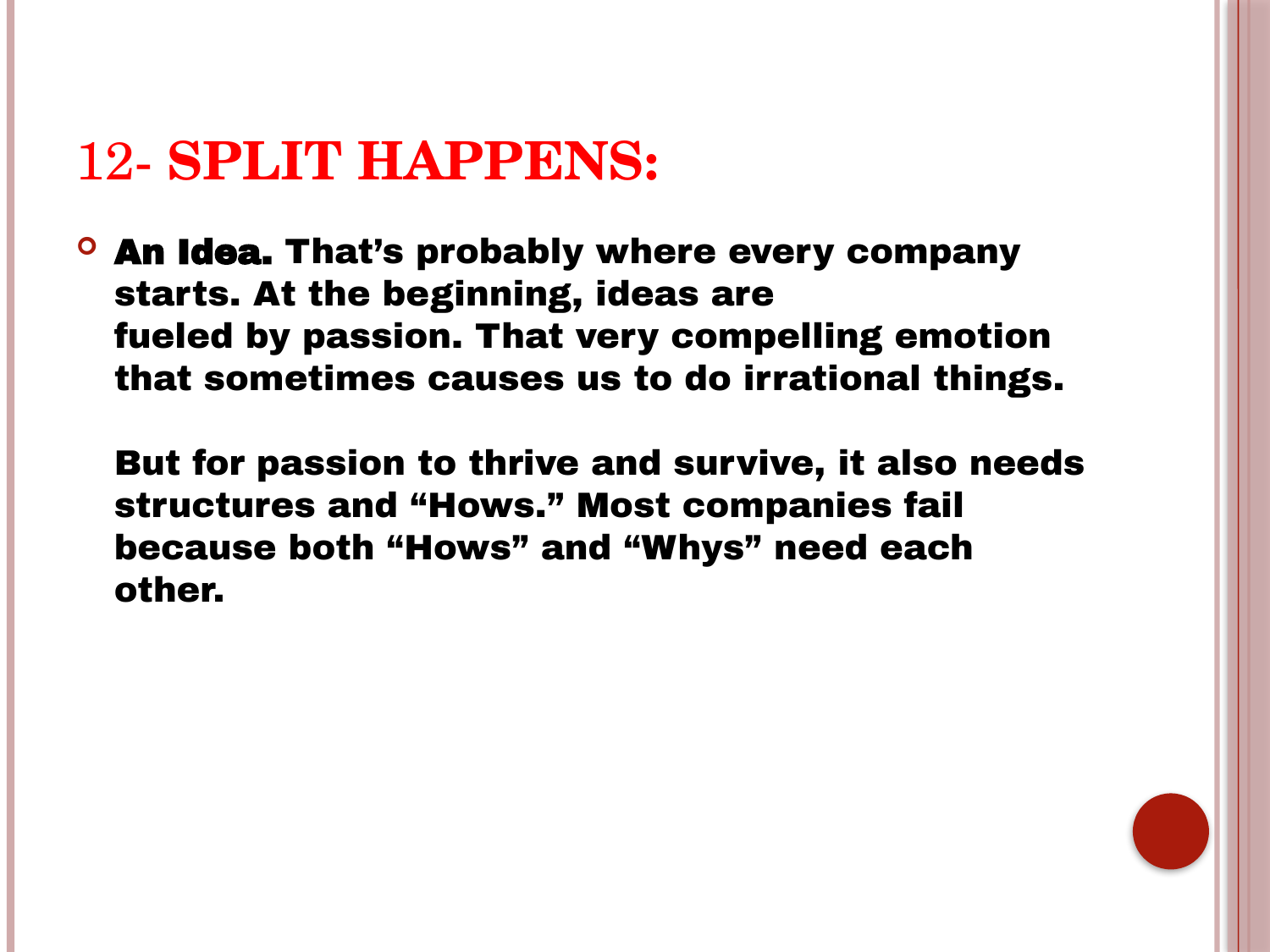

# 12- Split Happens:
An Idea. That’s probably where every company starts. At the beginning, ideas are
fueled by passion. That very compelling emotion that sometimes causes us to do irrational things.
But for passion to thrive and survive, it also needs structures and “Hows.” Most companies fail because both “Hows” and “Whys” need each other.